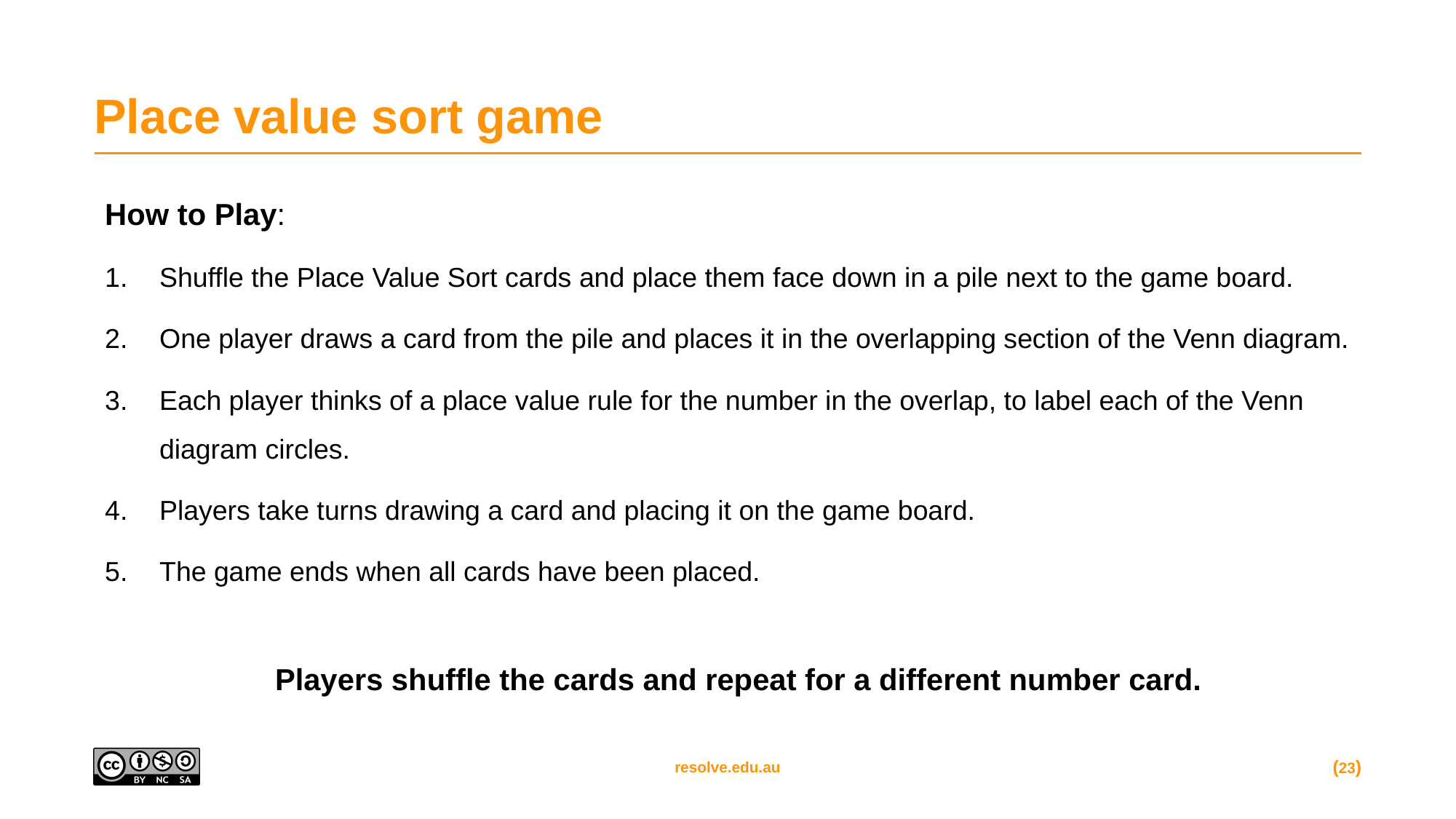

# Place value sort game
How to Play:
Shuffle the Place Value Sort cards and place them face down in a pile next to the game board.
One player draws a card from the pile and places it in the overlapping section of the Venn diagram.
Each player thinks of a place value rule for the number in the overlap, to label each of the Venn diagram circles.
Players take turns drawing a card and placing it on the game board.
The game ends when all cards have been placed.

Players shuffle the cards and repeat for a different number card.

(23)
resolve.edu.au